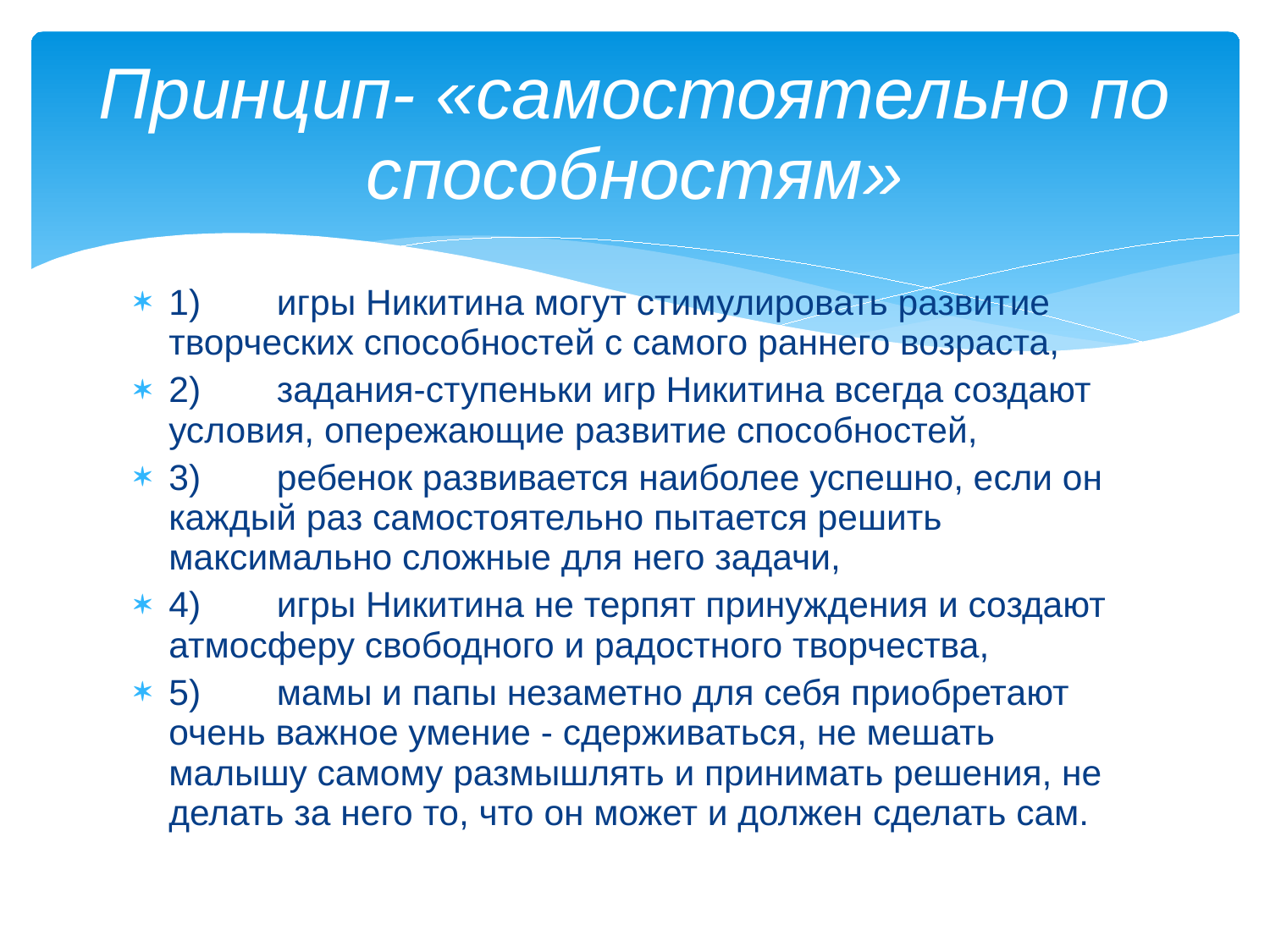

# Принцип- «самостоятельно по способностям»
1)	игры Никитина могут стимулировать развитие творческих способностей с самого раннего возраста,
2)	задания-ступеньки игр Никитина всегда создают условия, опережающие развитие способностей,
3)	ребенок развивается наиболее успешно, если он каждый раз самостоятельно пытается решить максимально сложные для него задачи,
4)	игры Никитина не терпят принуждения и создают атмосферу свободного и радостного творчества,
5)	мамы и папы незаметно для себя приобретают очень важное умение - сдерживаться, не мешать малышу самому размышлять и принимать решения, не делать за него то, что он может и должен сделать сам.